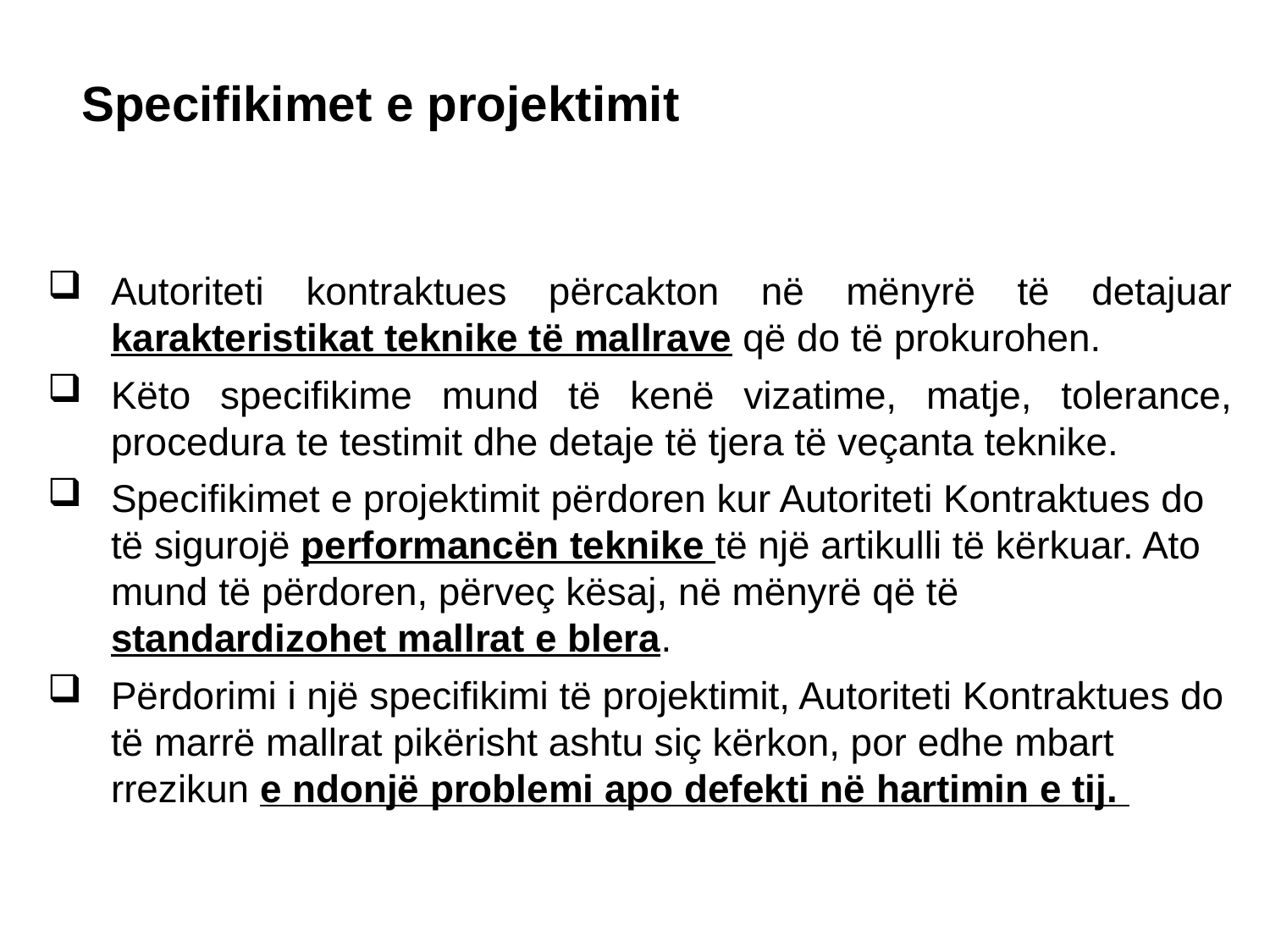

Specifikimet e projektimit

Autoriteti kontraktues përcakton në mënyrë të detajuar karakteristikat teknike të mallrave që do të prokurohen.
Këto specifikime mund të kenë vizatime, matje, tolerance, procedura te testimit dhe detaje të tjera të veçanta teknike.
Specifikimet e projektimit përdoren kur Autoriteti Kontraktues do të sigurojë performancën teknike të një artikulli të kërkuar. Ato mund të përdoren, përveç kësaj, në mënyrë që të standardizohet mallrat e blera.
Përdorimi i një specifikimi të projektimit, Autoriteti Kontraktues do të marrë mallrat pikërisht ashtu siç kërkon, por edhe mbart rrezikun e ndonjë problemi apo defekti në hartimin e tij.